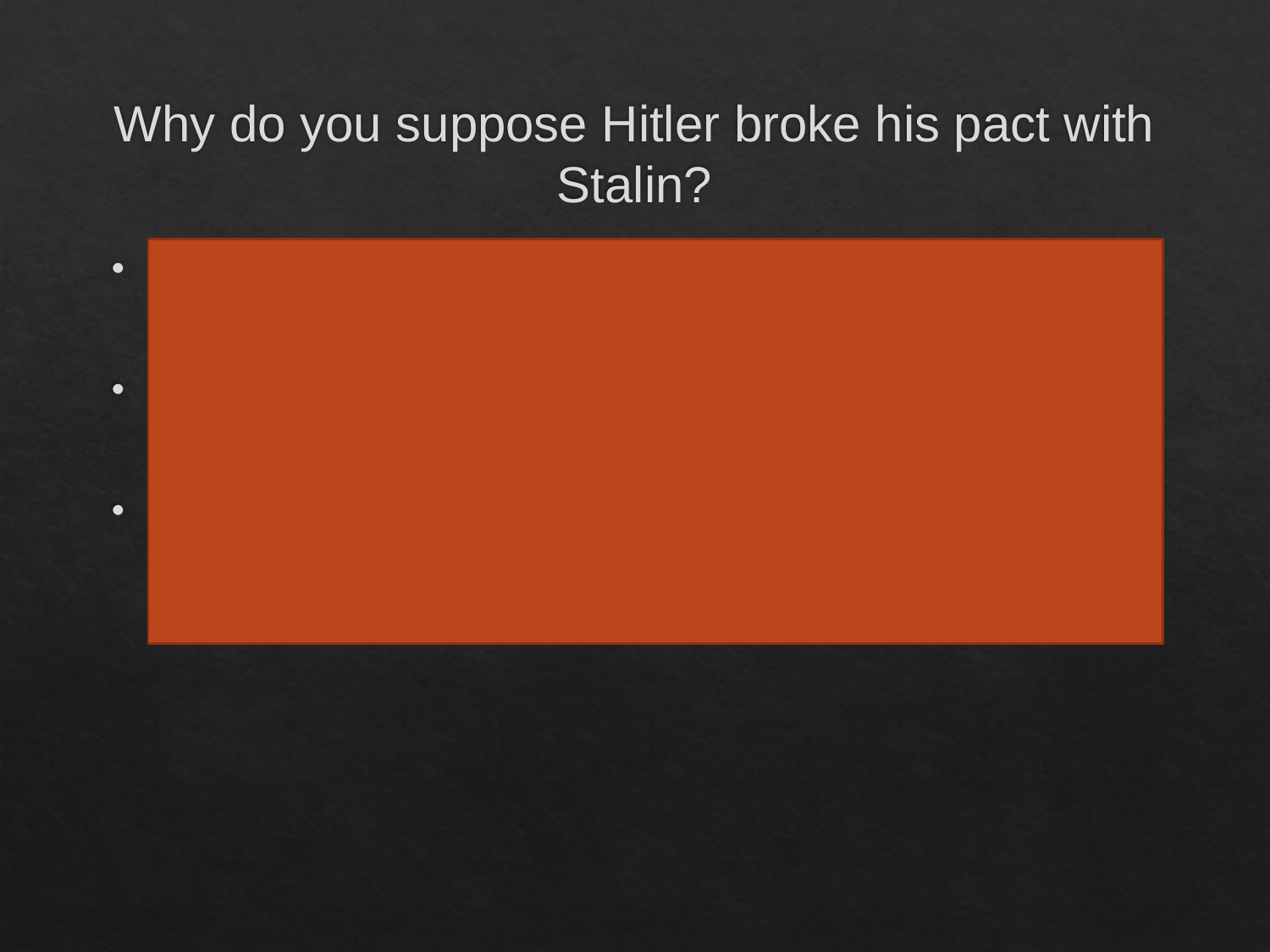

# Why do you suppose Hitler broke his pact with Stalin?

Perhaps Hitler thought the Soviet Union was an easier target than Britain
Hitler had always intended to invade the Soviet Union to gain additional “living room”
He believe the growing German population needed this room